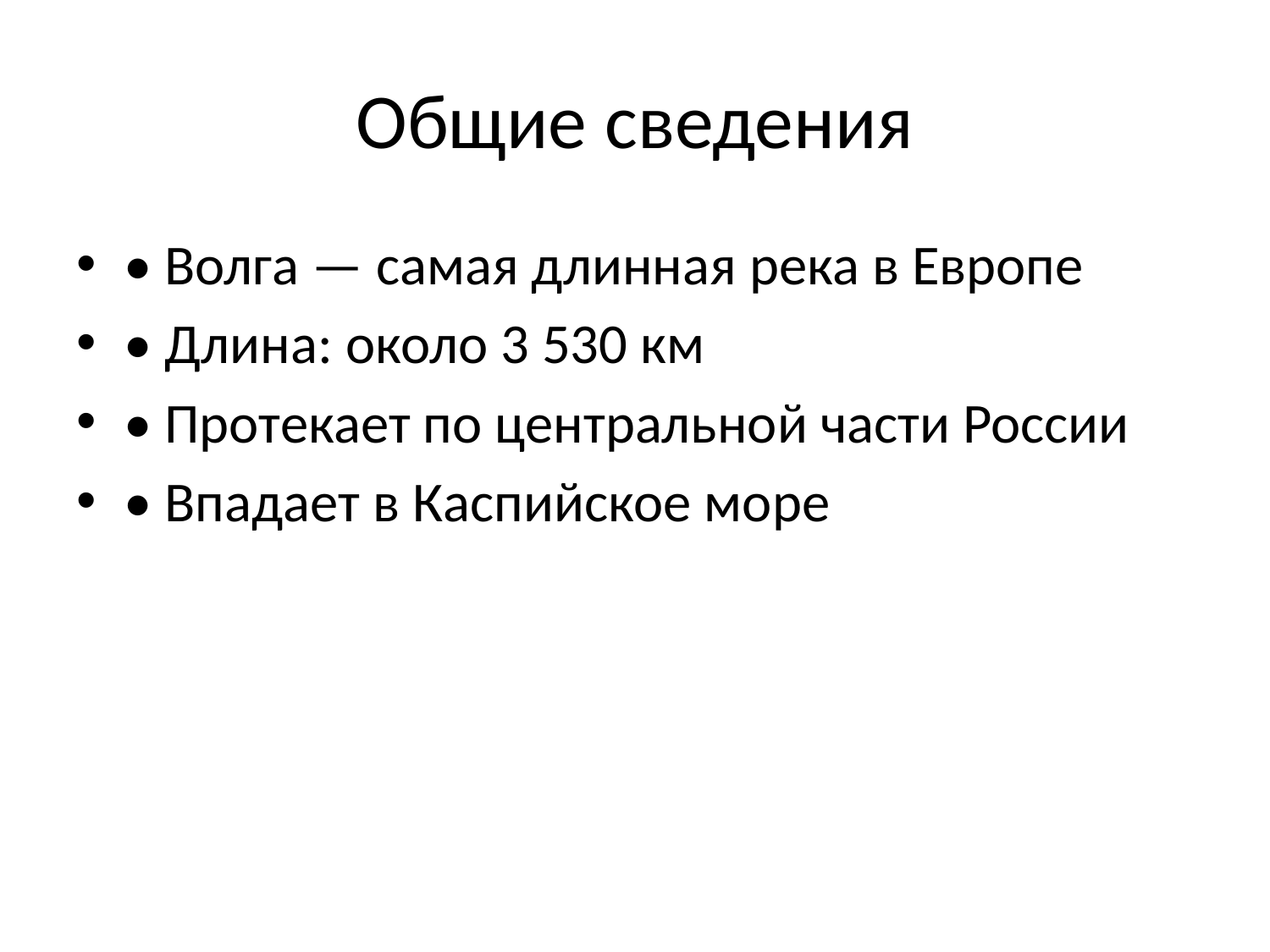

# Общие сведения
• Волга — самая длинная река в Европе
• Длина: около 3 530 км
• Протекает по центральной части России
• Впадает в Каспийское море